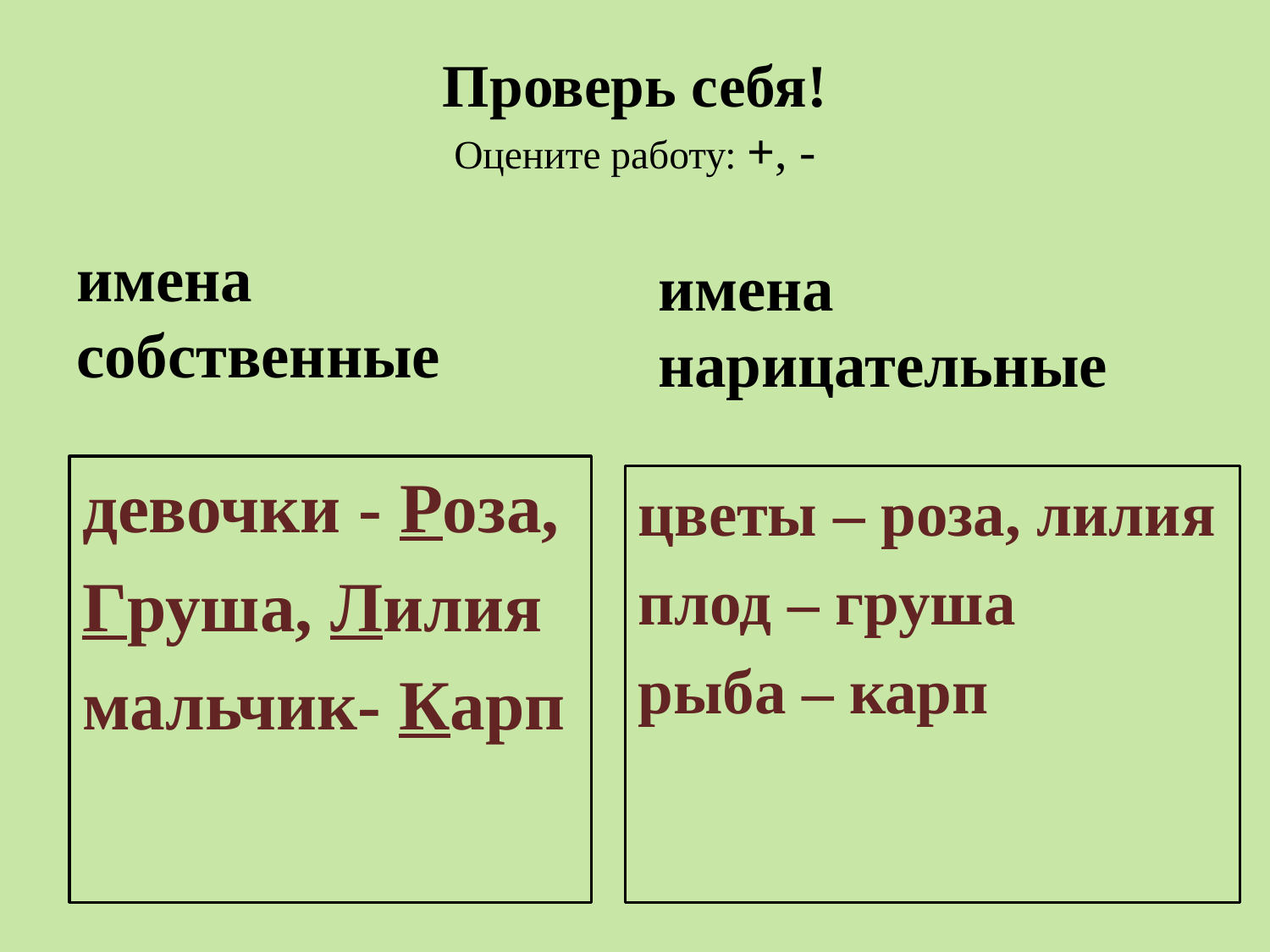

# Проверь себя! Оцените работу: +, -

имена нарицательные
имена собственные
девочки - Роза,
Груша, Лилия
мальчик- Карп

цветы – роза, лилия
плод – груша
рыба – карп